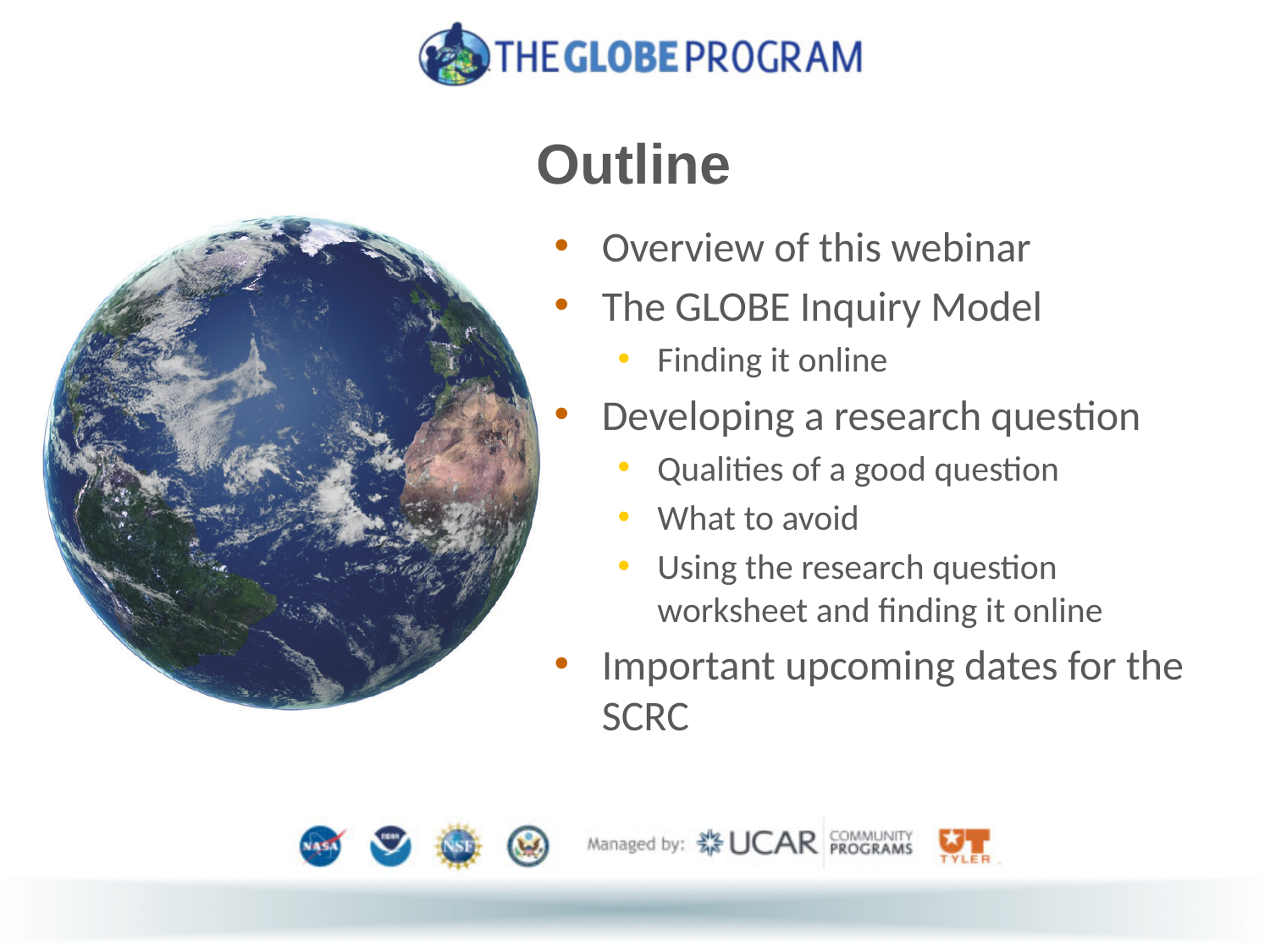

# Outline
Overview of this webinar
The GLOBE Inquiry Model
Finding it online
Developing a research question
Qualities of a good question
What to avoid
Using the research question worksheet and finding it online
Important upcoming dates for the SCRC